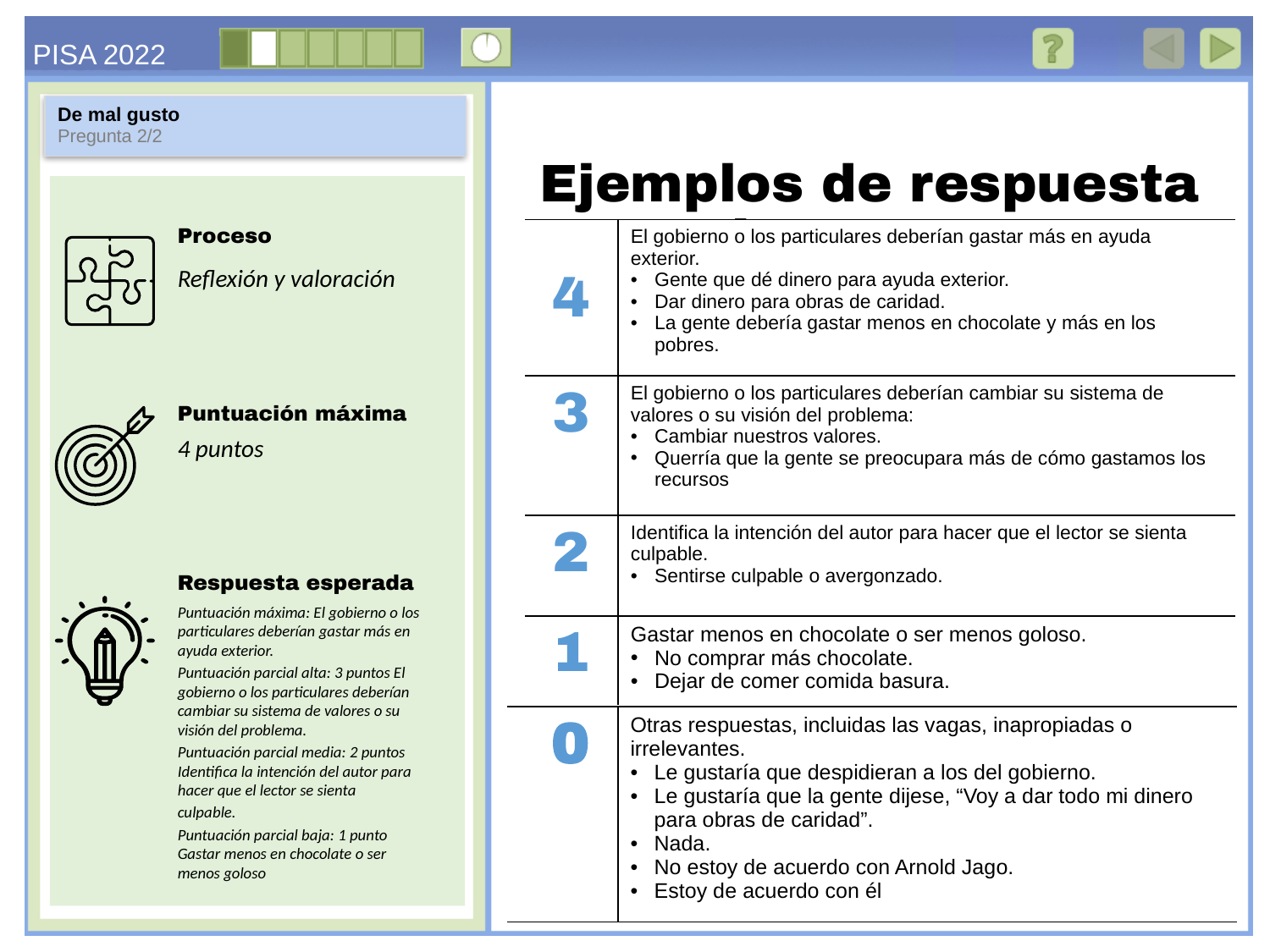

De mal gusto
Pregunta 2/2
Ejemplos de respuesta
| 4 | El gobierno o los particulares deberían gastar más en ayuda exterior. Gente que dé dinero para ayuda exterior. Dar dinero para obras de caridad. La gente debería gastar menos en chocolate y más en los pobres. |
| --- | --- |
| 3 | El gobierno o los particulares deberían cambiar su sistema de valores o su visión del problema: Cambiar nuestros valores. Querría que la gente se preocupara más de cómo gastamos los recursos |
| 2 | Identifica la intención del autor para hacer que el lector se sienta culpable. Sentirse culpable o avergonzado. |
| 1 | Gastar menos en chocolate o ser menos goloso. No comprar más chocolate. Dejar de comer comida basura. |
Reflexión y valoración

4 puntos
Puntuación máxima: El gobierno o los particulares deberían gastar más en ayuda exterior.
Puntuación parcial alta: 3 puntos El gobierno o los particulares deberían cambiar su sistema de valores o su visión del problema.
Puntuación parcial media: 2 puntos Identifica la intención del autor para hacer que el lector se sienta
culpable.
Puntuación parcial baja: 1 punto Gastar menos en chocolate o ser menos goloso
| 00 | Otras respuestas, incluidas las vagas, inapropiadas o irrelevantes. Le gustaría que despidieran a los del gobierno. Le gustaría que la gente dijese, “Voy a dar todo mi dinero para obras de caridad”. Nada. No estoy de acuerdo con Arnold Jago. Estoy de acuerdo con él |
| --- | --- |